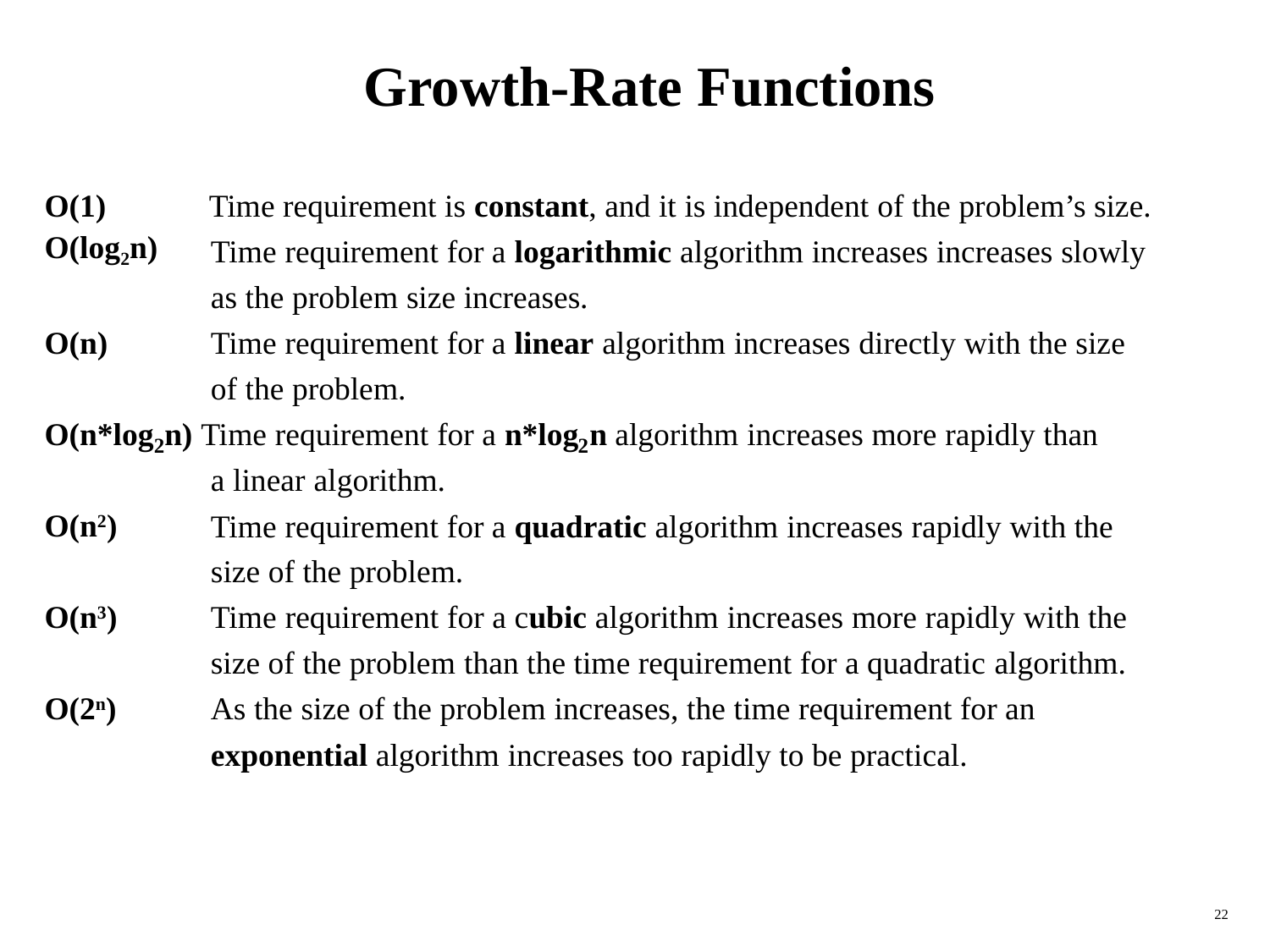

Growth-Rate Functions
O(1)
Time requirement is constant, and it is independent of the problem’s size.
Time requirement for a logarithmic algorithm increases increases slowly
as the problem size increases.
O(log2n)
O(n)
Time requirement for a linear algorithm increases directly with the size
of the problem.
O(n*log n) Time requirement for a n*log n algorithm increases more rapidly than
2
2
a linear algorithm.
O(n2)
O(n3)
O(2n)
Time requirement for a quadratic algorithm increases rapidly with the
size of the problem.
Time requirement for a cubic algorithm increases more rapidly with the
size of the problem than the time requirement for a quadratic algorithm.
As the size of the problem increases, the time requirement for an
exponential algorithm increases too rapidly to be practical.
22